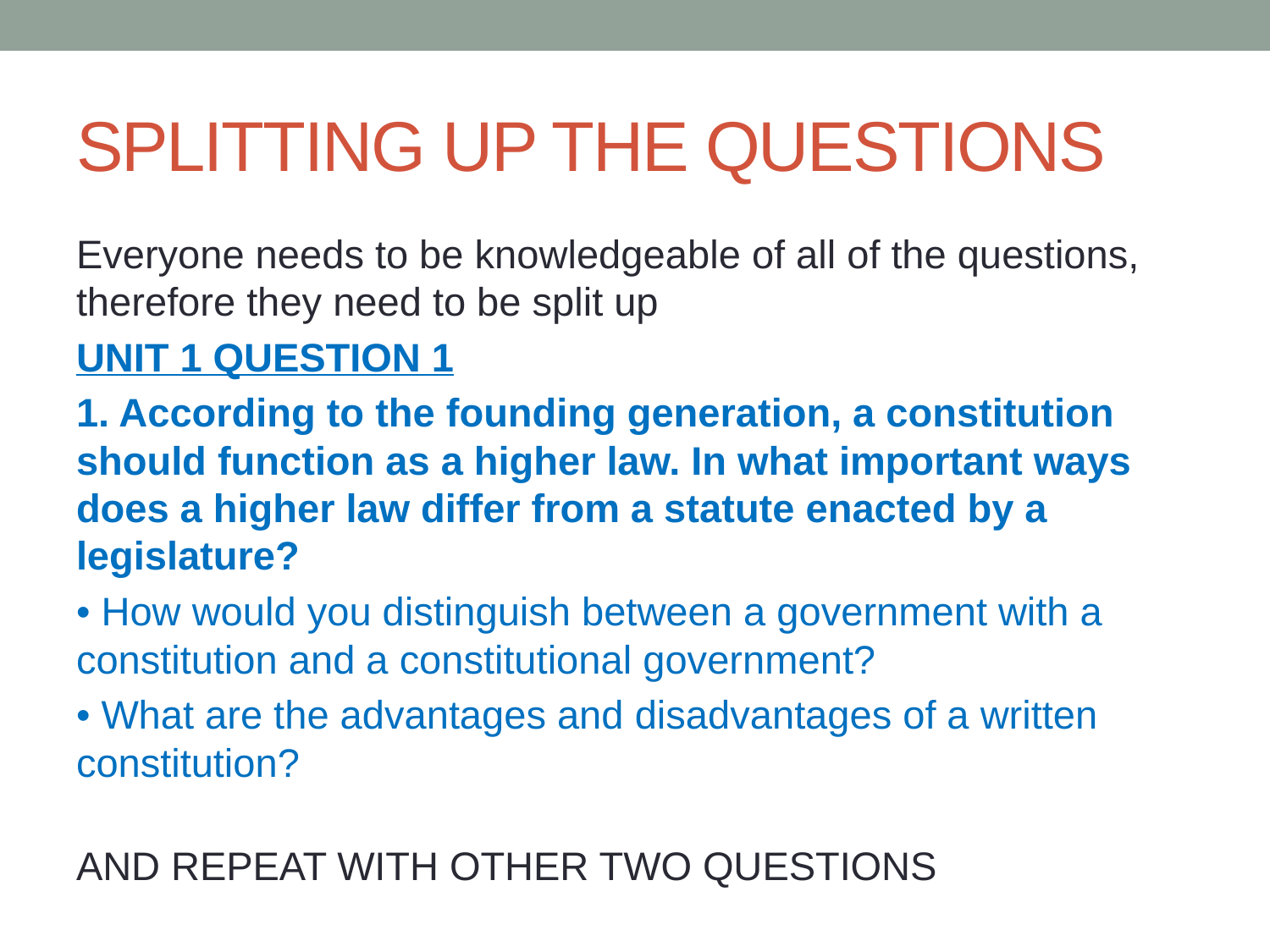

# SPLITTING UP THE QUESTIONS
Everyone needs to be knowledgeable of all of the questions, therefore they need to be split up
UNIT 1 QUESTION 1
1. According to the founding generation, a constitution should function as a higher law. In what important ways does a higher law differ from a statute enacted by a legislature?
• How would you distinguish between a government with a constitution and a constitutional government?
• What are the advantages and disadvantages of a written constitution?
AND REPEAT WITH OTHER TWO QUESTIONS